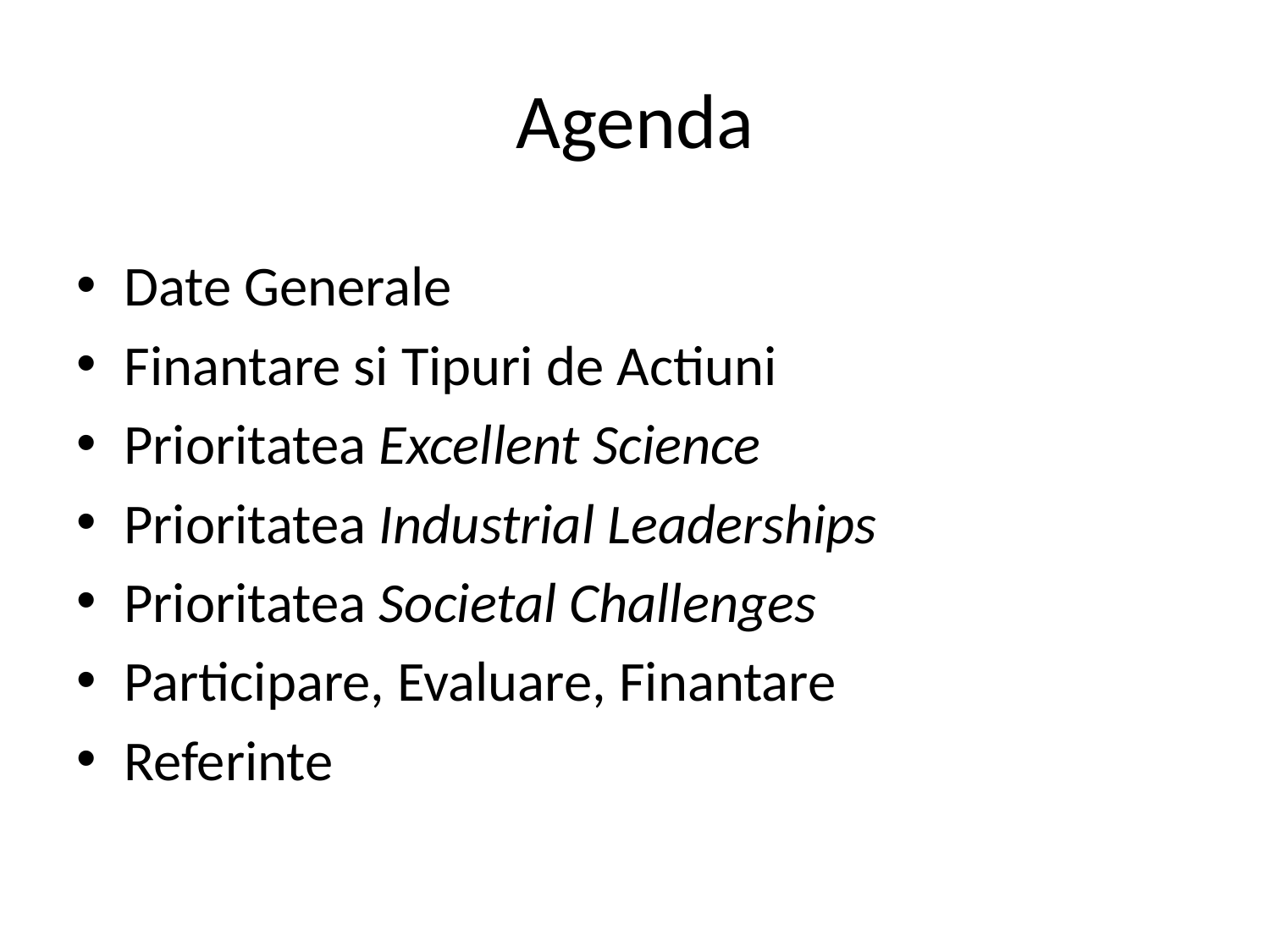

# Agenda
Date Generale
Finantare si Tipuri de Actiuni
Prioritatea Excellent Science
Prioritatea Industrial Leaderships
Prioritatea Societal Challenges
Participare, Evaluare, Finantare
Referinte